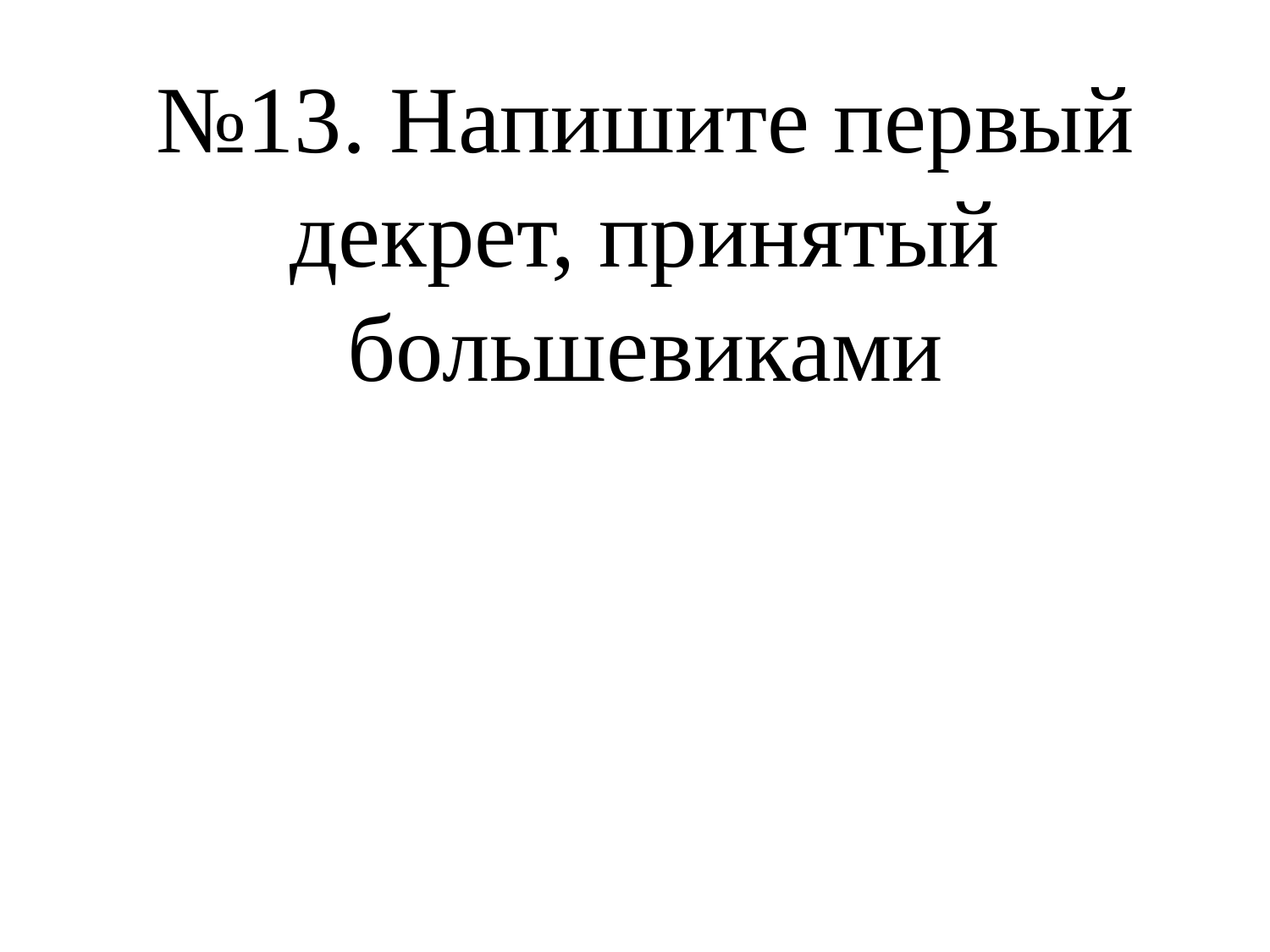

# №13. Напишите первый декрет, принятый большевиками